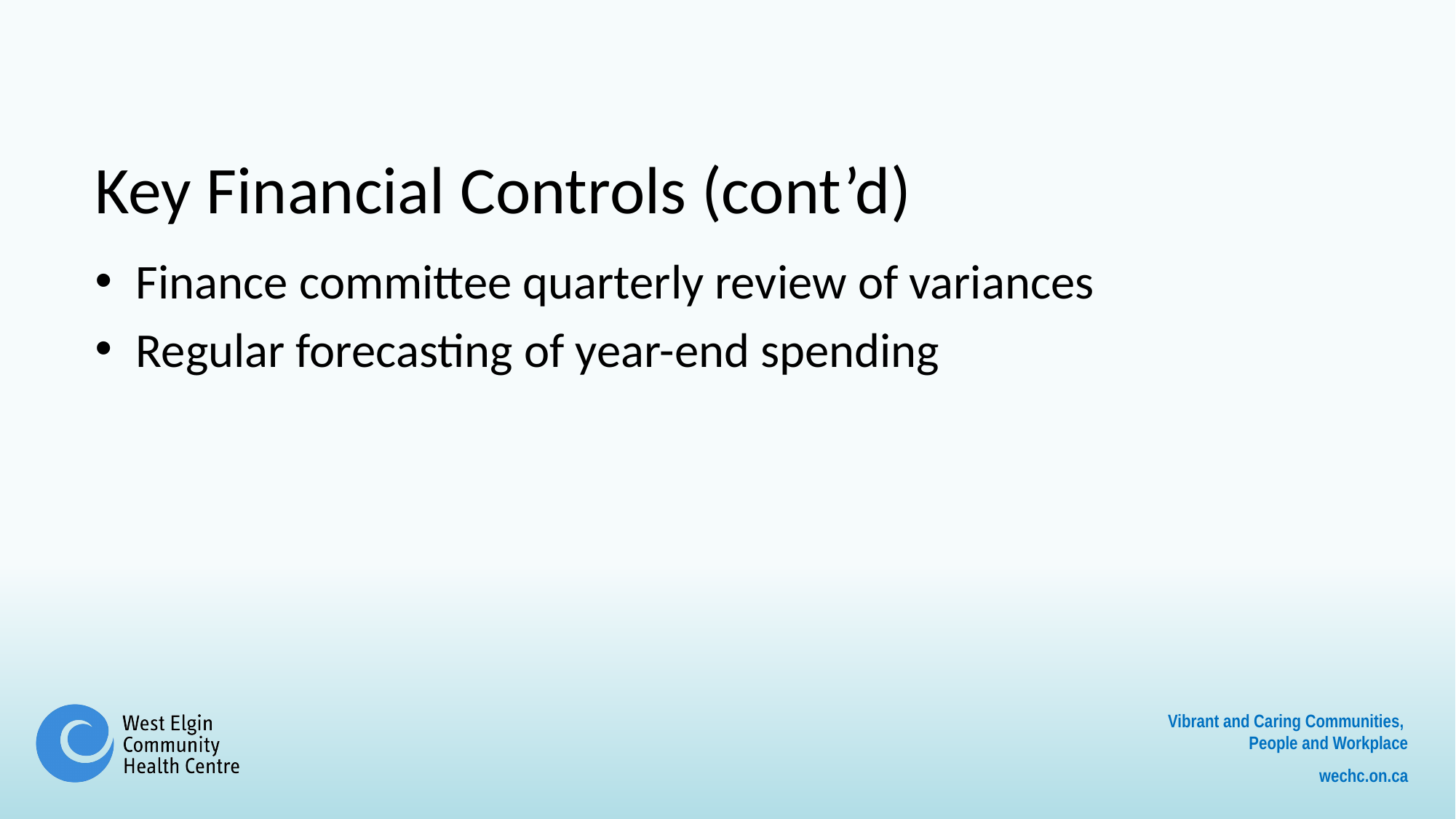

# Key Financial Controls (cont’d)
Finance committee quarterly review of variances
Regular forecasting of year-end spending